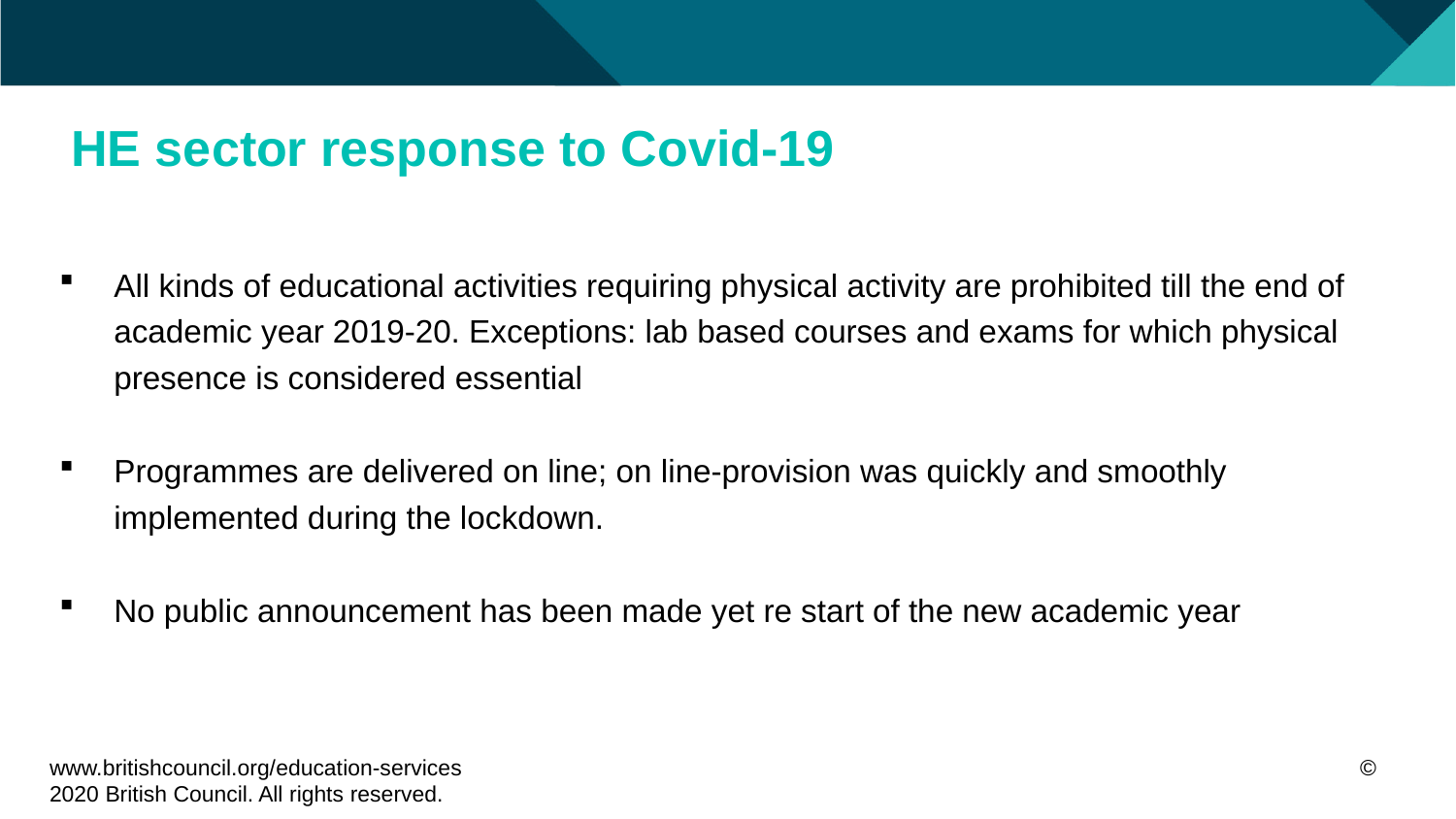

# HE sector response to Covid-19
All kinds of educational activities requiring physical activity are prohibited till the end of academic year 2019-20. Exceptions: lab based courses and exams for which physical presence is considered essential

Programmes are delivered on line; on line-provision was quickly and smoothly implemented during the lockdown.

No public announcement has been made yet re start of the new academic year